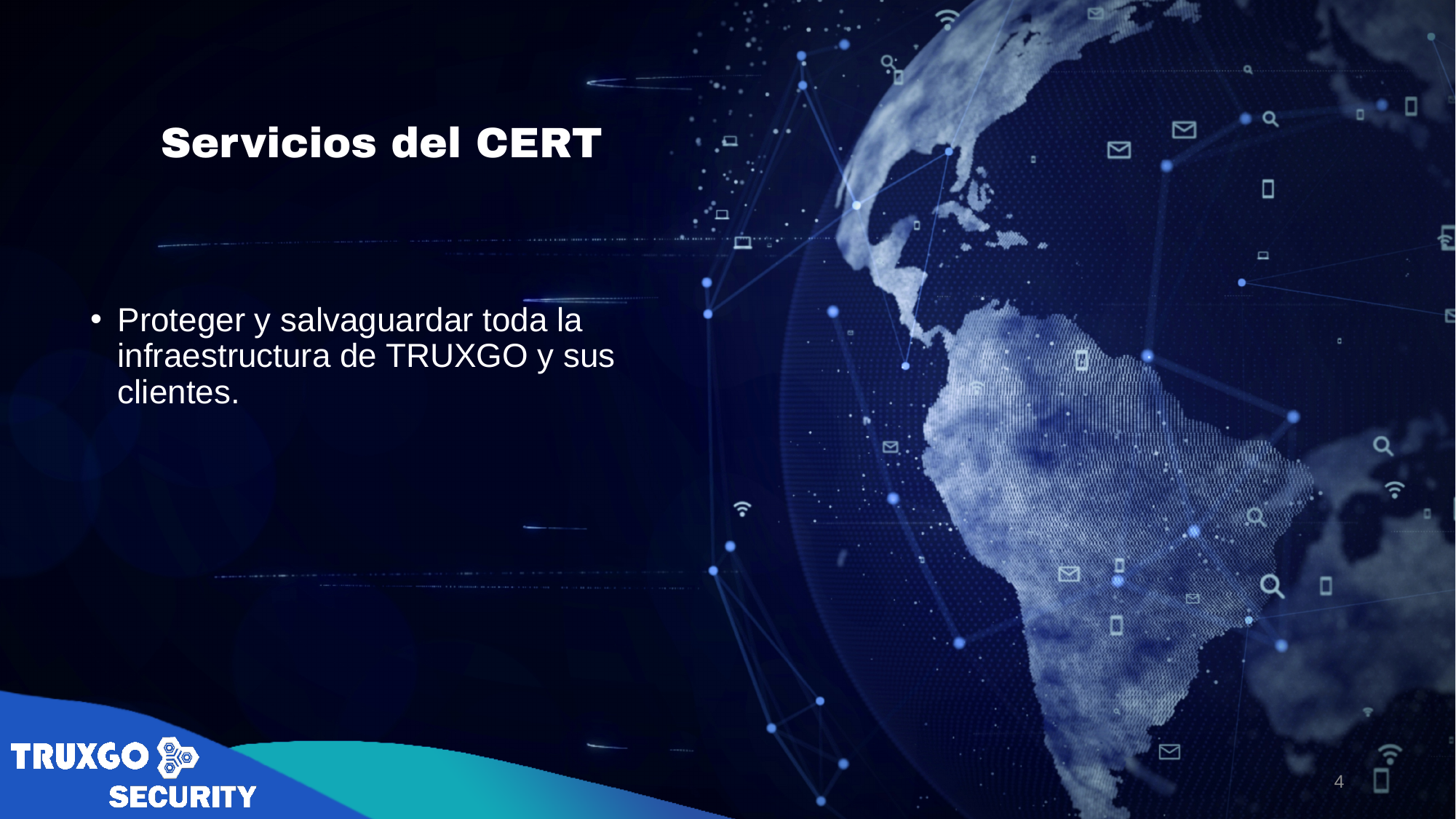

Servicios del CERT
Proteger y salvaguardar toda la infraestructura de TRUXGO y sus clientes.

4